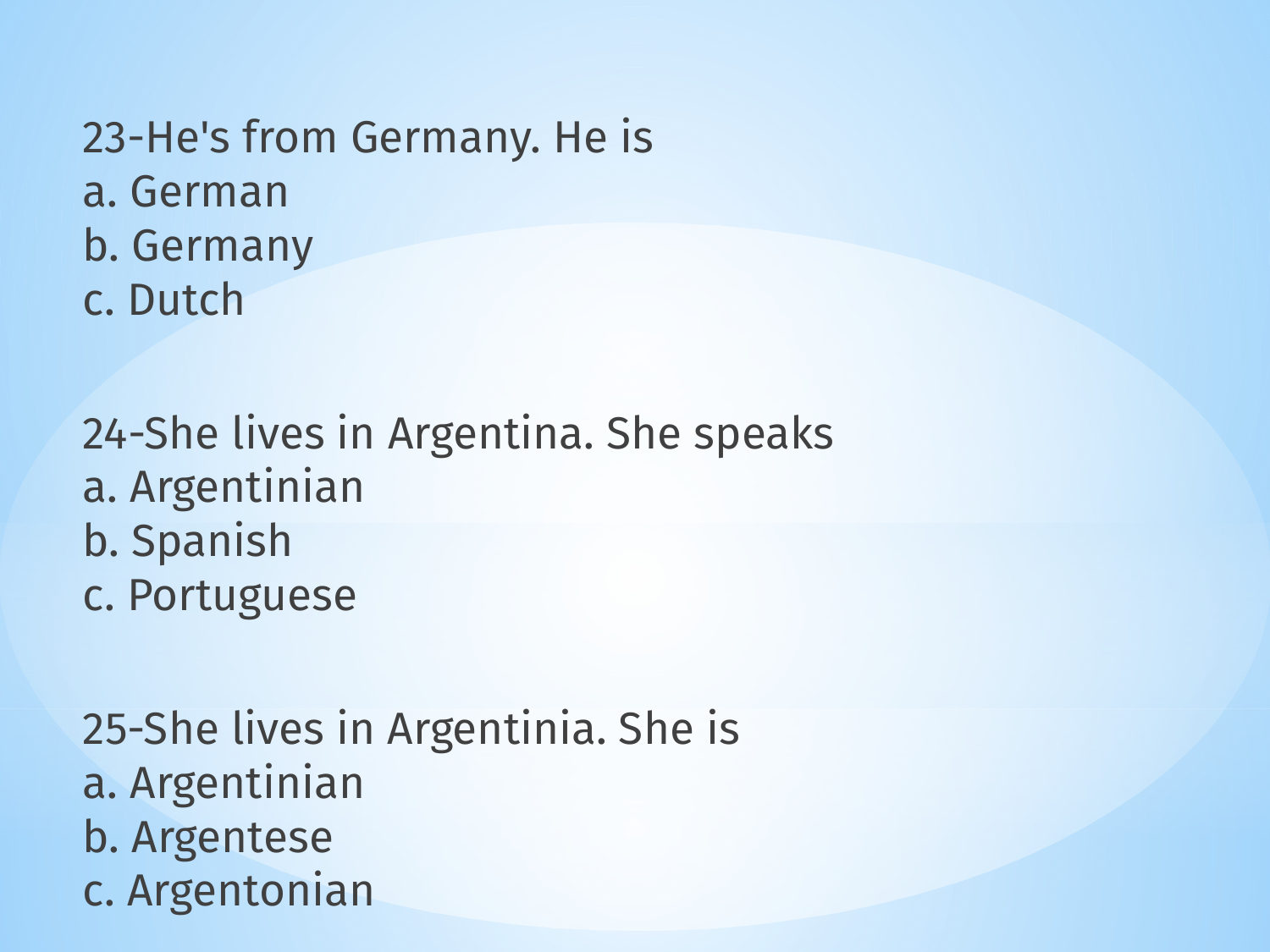

23-He's from Germany. He is
a. German
b. Germany
c. Dutch

24-She lives in Argentina. She speaks
a. Argentinian
b. Spanish
c. Portuguese

25-She lives in Argentinia. She is
a. Argentinian
b. Argentese
c. Argentonian